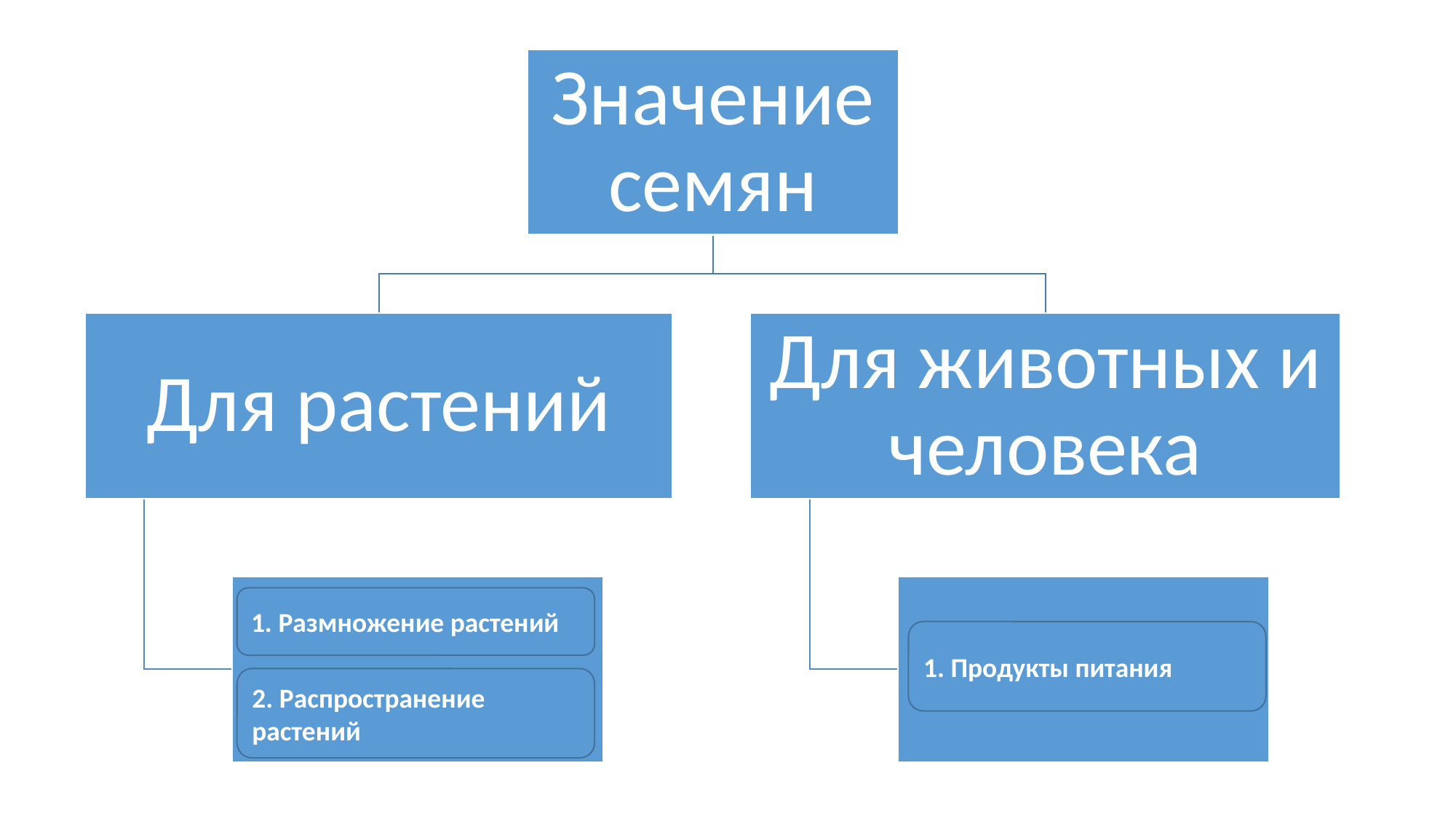

Значение семян
Для растений

Для животных и человека

1. Размножение растений
1. Продукты питания
2. Распространение растений